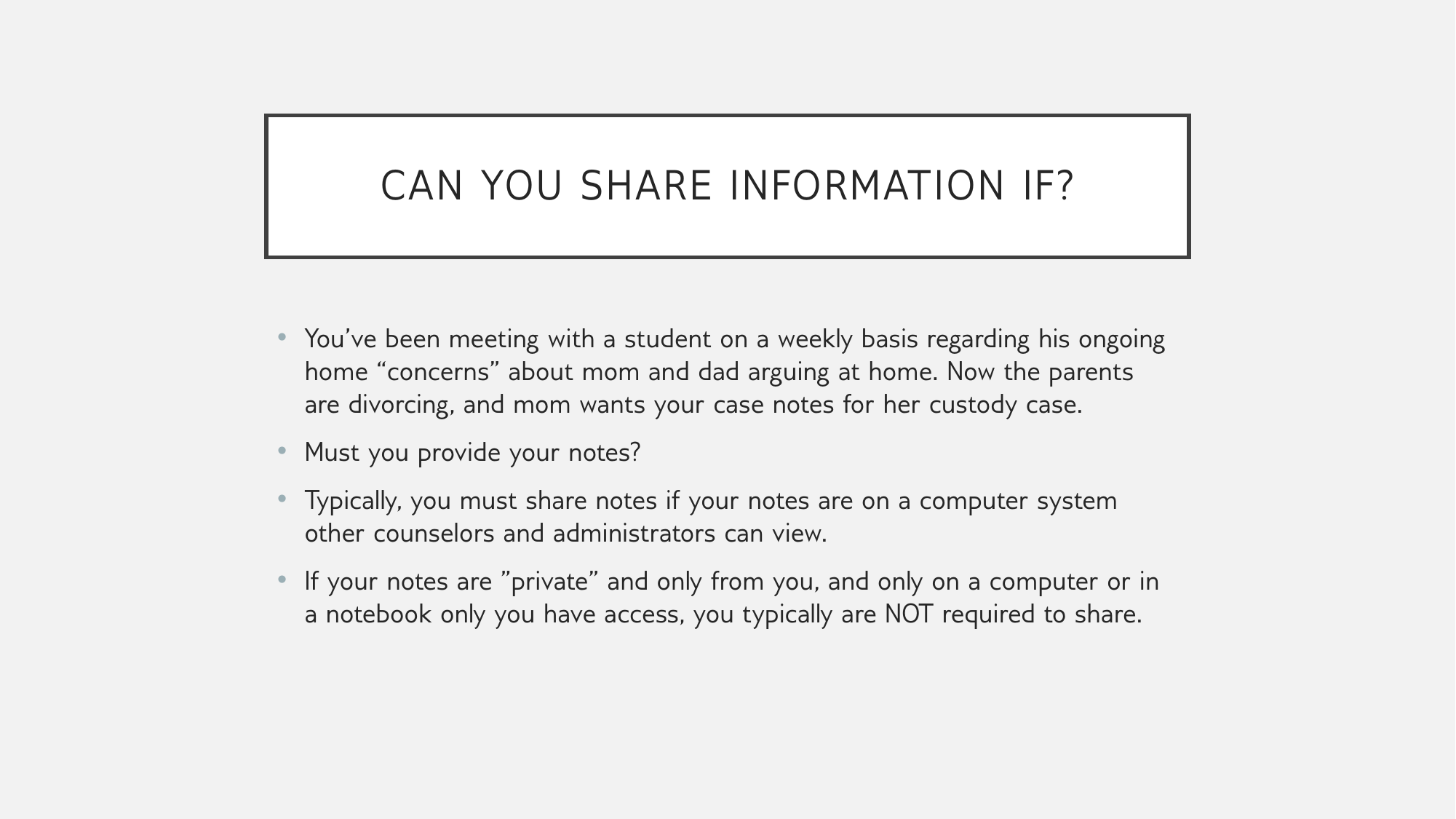

# Can you Share Information IF?
You’ve been meeting with a student on a weekly basis regarding his ongoing home “concerns” about mom and dad arguing at home. Now the parents are divorcing, and mom wants your case notes for her custody case.
Must you provide your notes?
Typically, you must share notes if your notes are on a computer system other counselors and administrators can view.
If your notes are ”private” and only from you, and only on a computer or in a notebook only you have access, you typically are NOT required to share.